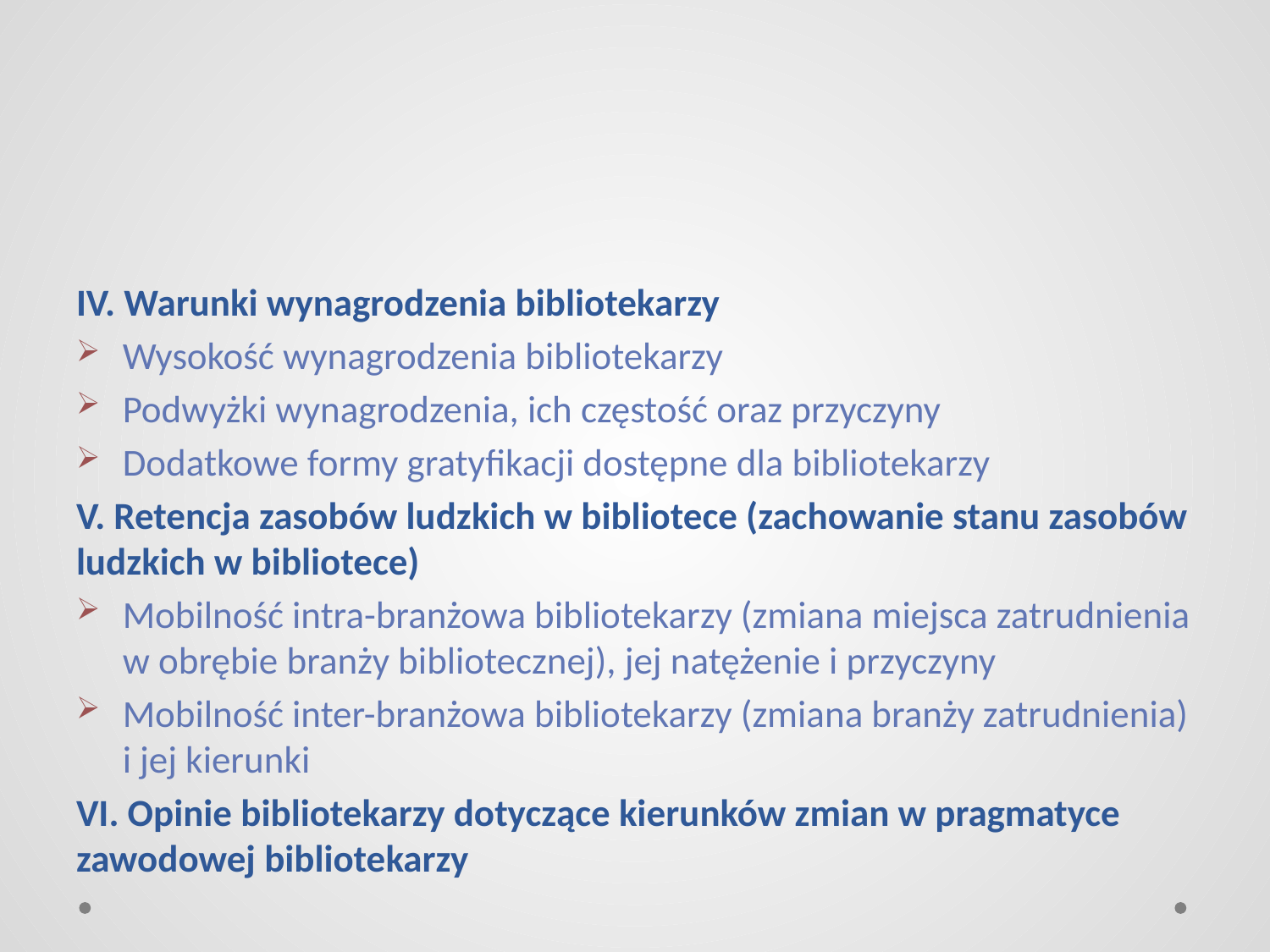

#
IV. Warunki wynagrodzenia bibliotekarzy
Wysokość wynagrodzenia bibliotekarzy
Podwyżki wynagrodzenia, ich częstość oraz przyczyny
Dodatkowe formy gratyfikacji dostępne dla bibliotekarzy
V. Retencja zasobów ludzkich w bibliotece (zachowanie stanu zasobów ludzkich w bibliotece)
Mobilność intra-branżowa bibliotekarzy (zmiana miejsca zatrudnienia w obrębie branży bibliotecznej), jej natężenie i przyczyny
Mobilność inter-branżowa bibliotekarzy (zmiana branży zatrudnienia) i jej kierunki
VI. Opinie bibliotekarzy dotyczące kierunków zmian w pragmatyce zawodowej bibliotekarzy